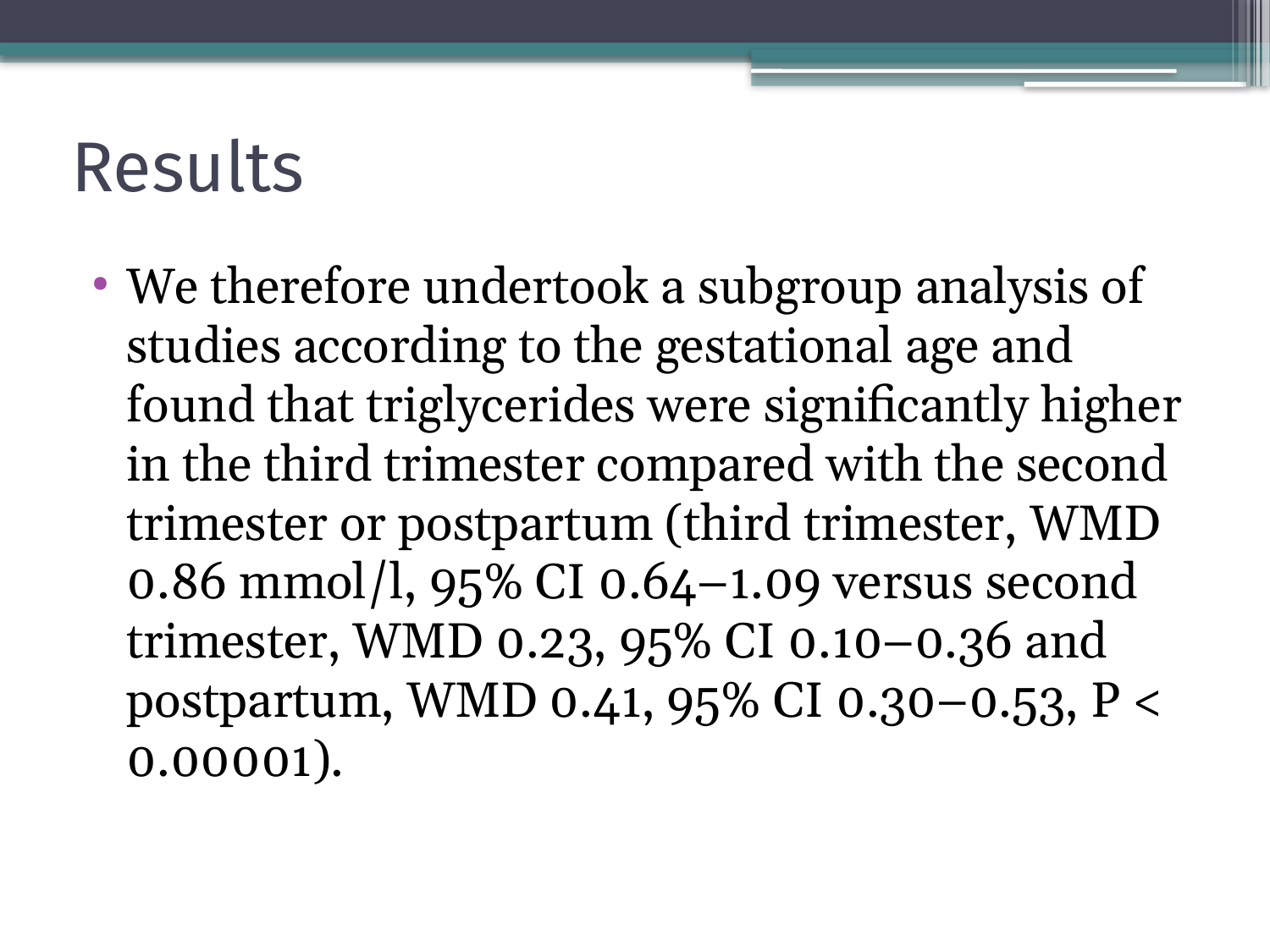

# Results
We therefore undertook a subgroup analysis of studies according to the gestational age and found that triglycerides were significantly higher in the third trimester compared with the second trimester or postpartum (third trimester, WMD 0.86 mmol/l, 95% CI 0.64–1.09 versus second trimester, WMD 0.23, 95% CI 0.10–0.36 and postpartum, WMD 0.41, 95% CI 0.30–0.53, P < 0.00001).